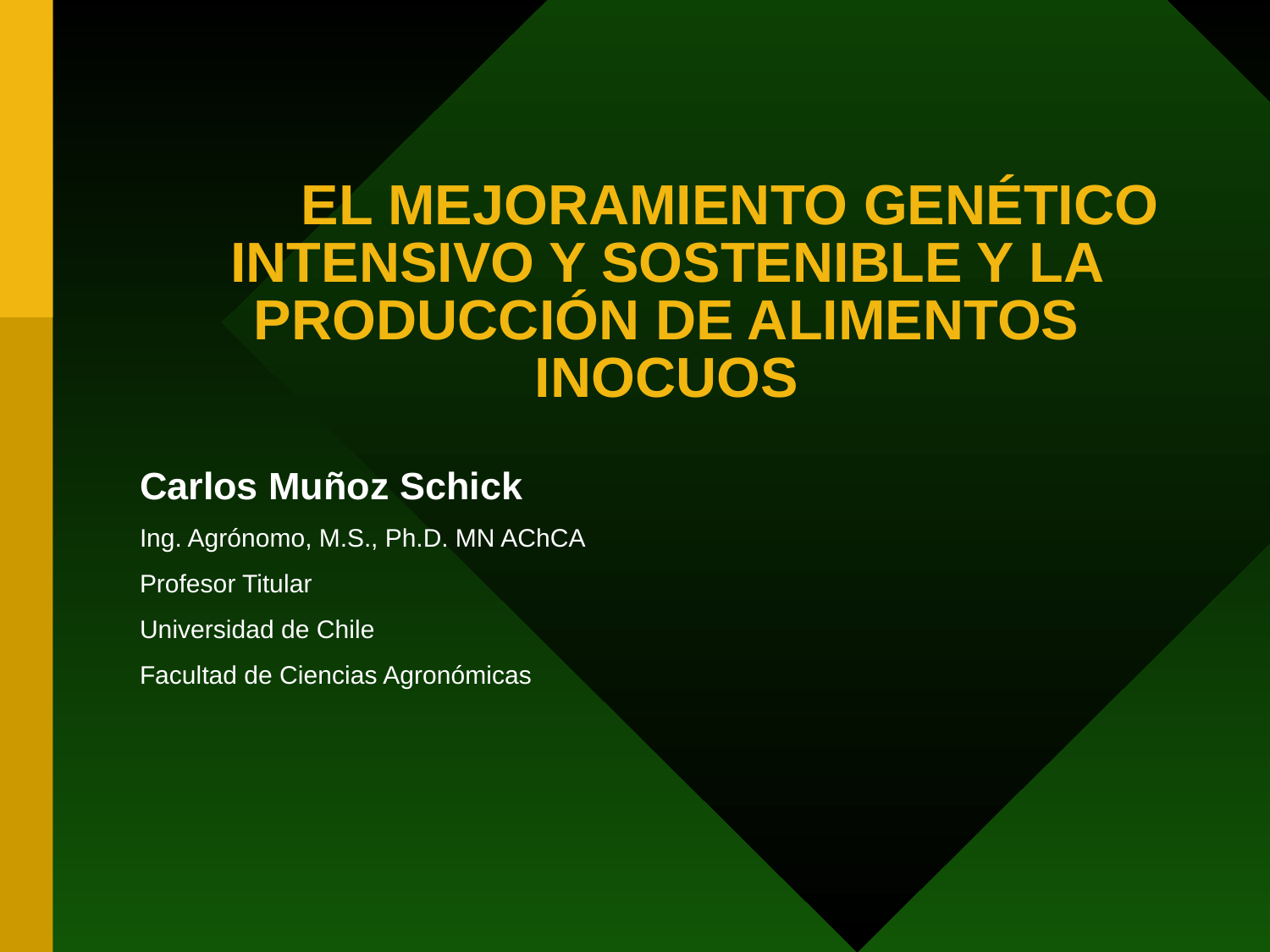

# EL MEJORAMIENTO GENÉTICO INTENSIVO Y SOSTENIBLE Y LA PRODUCCIÓN DE ALIMENTOS INOCUOS
Carlos Muñoz Schick
Ing. Agrónomo, M.S., Ph.D. MN AChCA
Profesor Titular
Universidad de Chile
Facultad de Ciencias Agronómicas